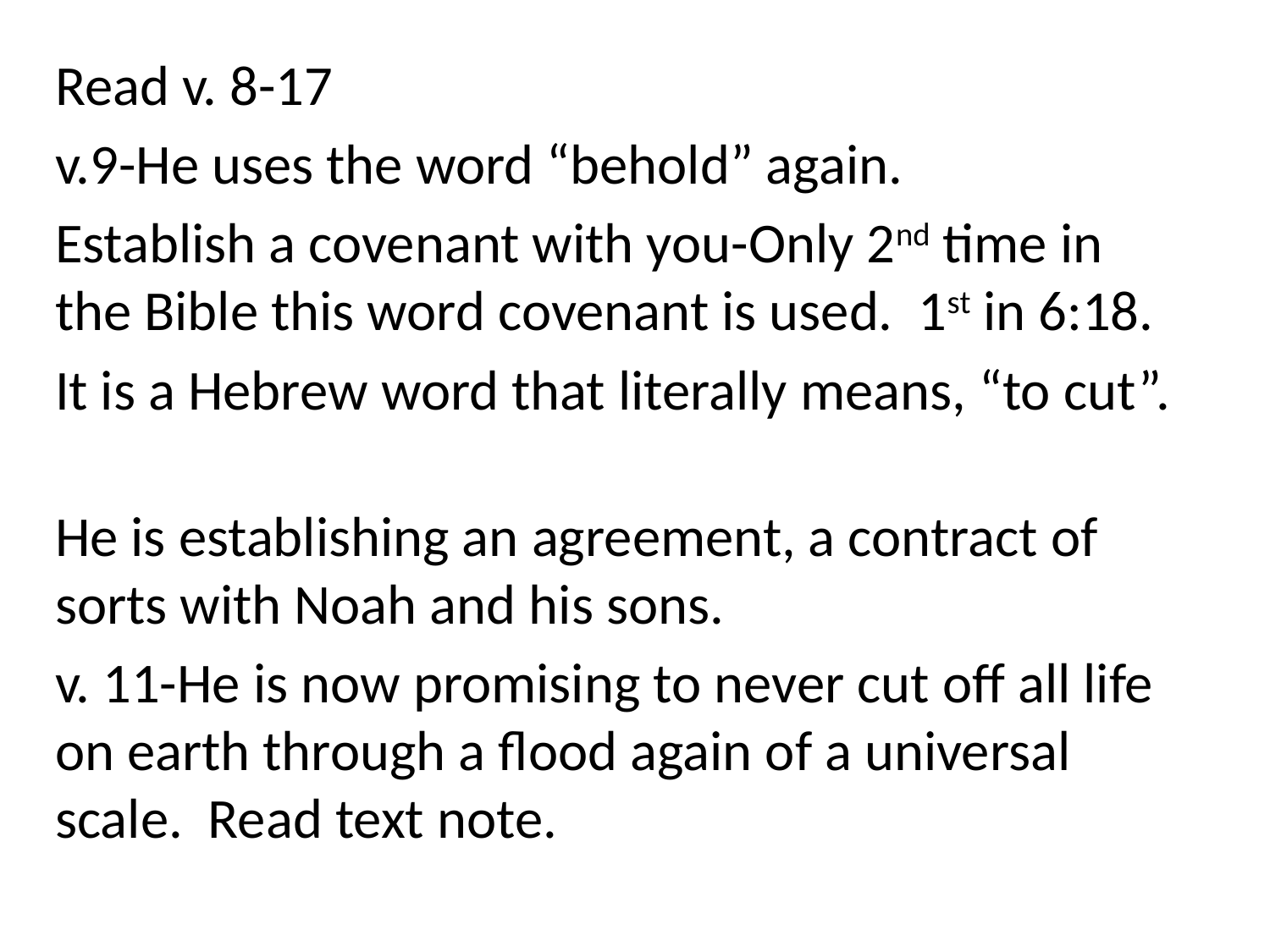

Read v. 8-17
v.9-He uses the word “behold” again.
Establish a covenant with you-Only 2nd time in the Bible this word covenant is used.  1st in 6:18.
It is a Hebrew word that literally means, “to cut”.
He is establishing an agreement, a contract of sorts with Noah and his sons.
v. 11-He is now promising to never cut off all life on earth through a flood again of a universal scale.  Read text note.